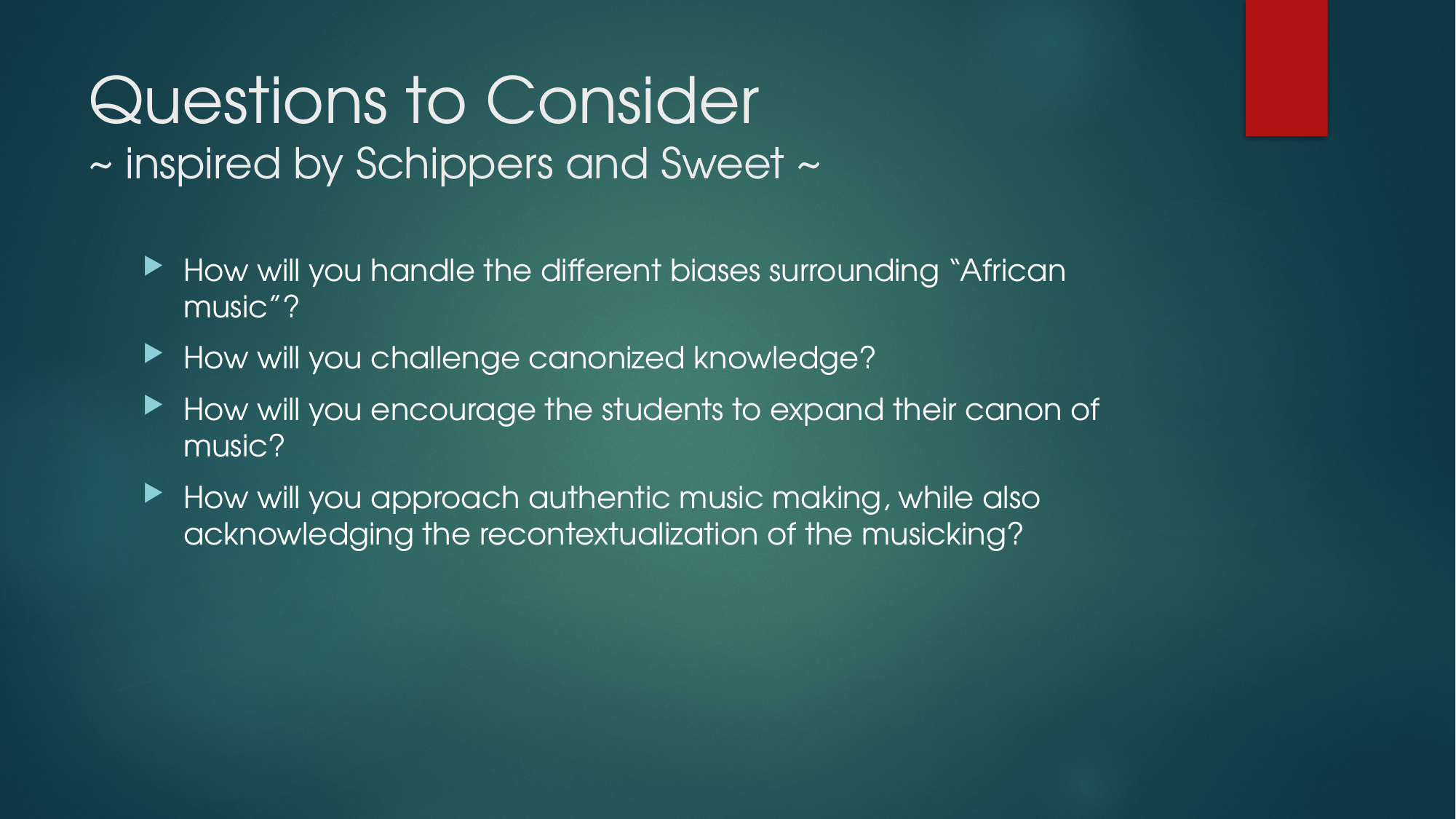

# Questions to Consider ~ inspired by Schippers and Sweet ~
How will you handle the different biases surrounding “African music”?
How will you challenge canonized knowledge?
How will you encourage the students to expand their canon of music?
How will you approach authentic music making, while also acknowledging the recontextualization of the musicking?